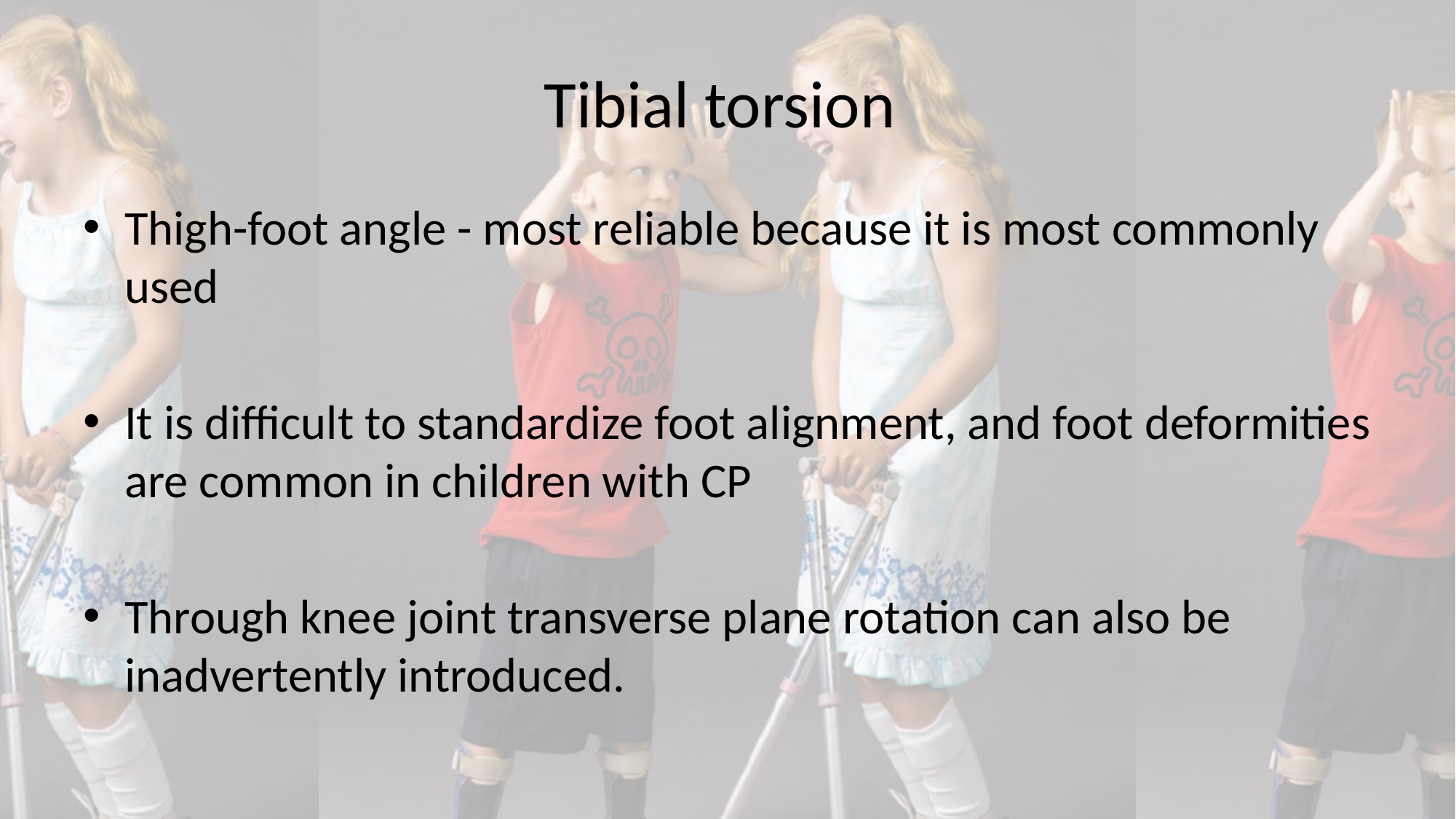

# Tibial torsion
Thigh-foot angle - most reliable because it is most commonly used

It is difficult to standardize foot alignment, and foot deformities are common in children with CP

Through knee joint transverse plane rotation can also be inadvertently introduced.